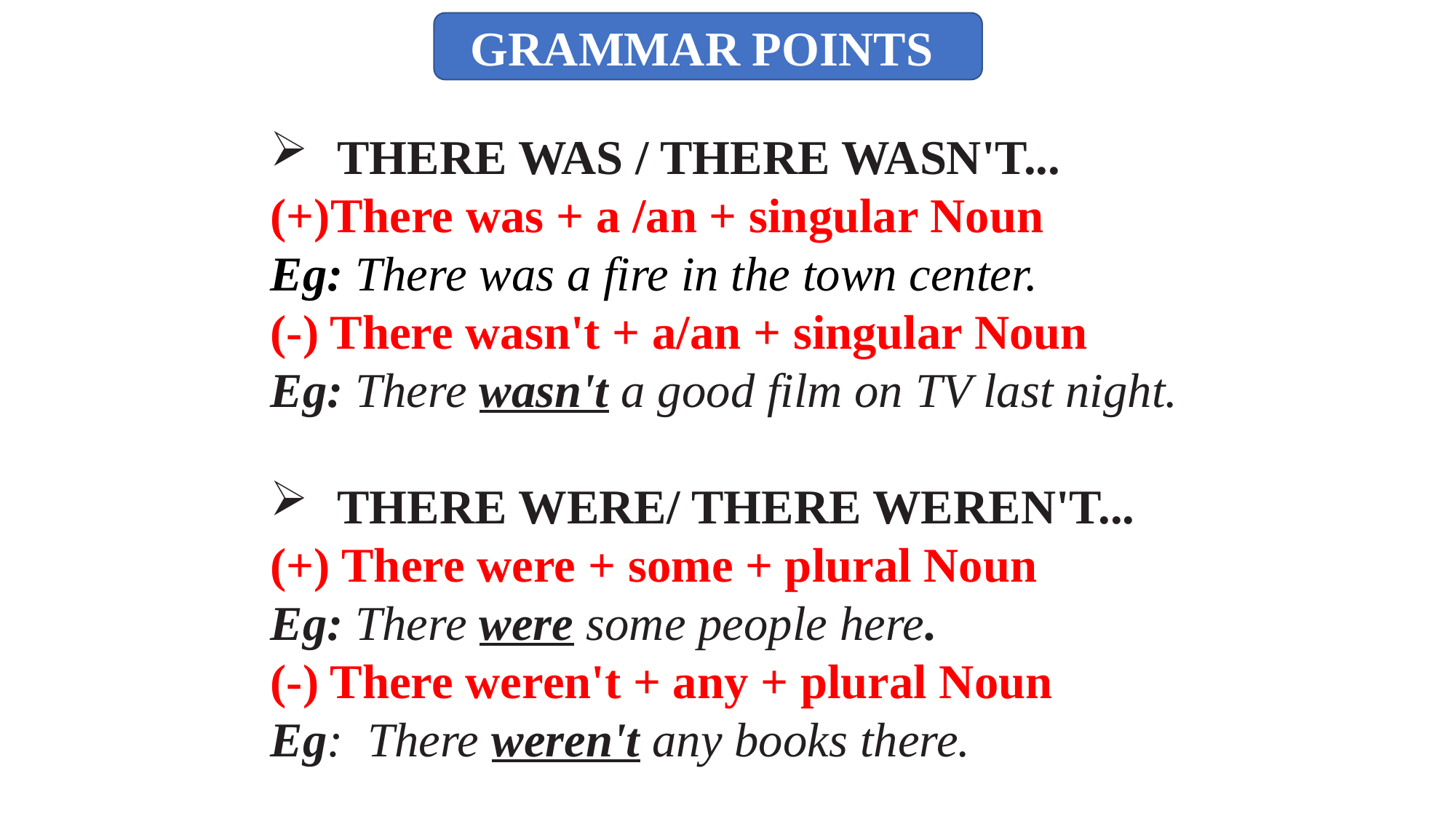

GRAMMAR POINTS
 THERE WAS / THERE WASN'T...
(+)There was + a /an + singular Noun
Eg: There was a fire in the town center.
(-) There wasn't + a/an + singular Noun
Eg: There wasn't a good film on TV last night.

 THERE WERE/ THERE WEREN'T...
(+) There were + some + plural Noun
Eg: There were some people here.
(-) There weren't + any + plural Noun
Eg:  There weren't any books there.